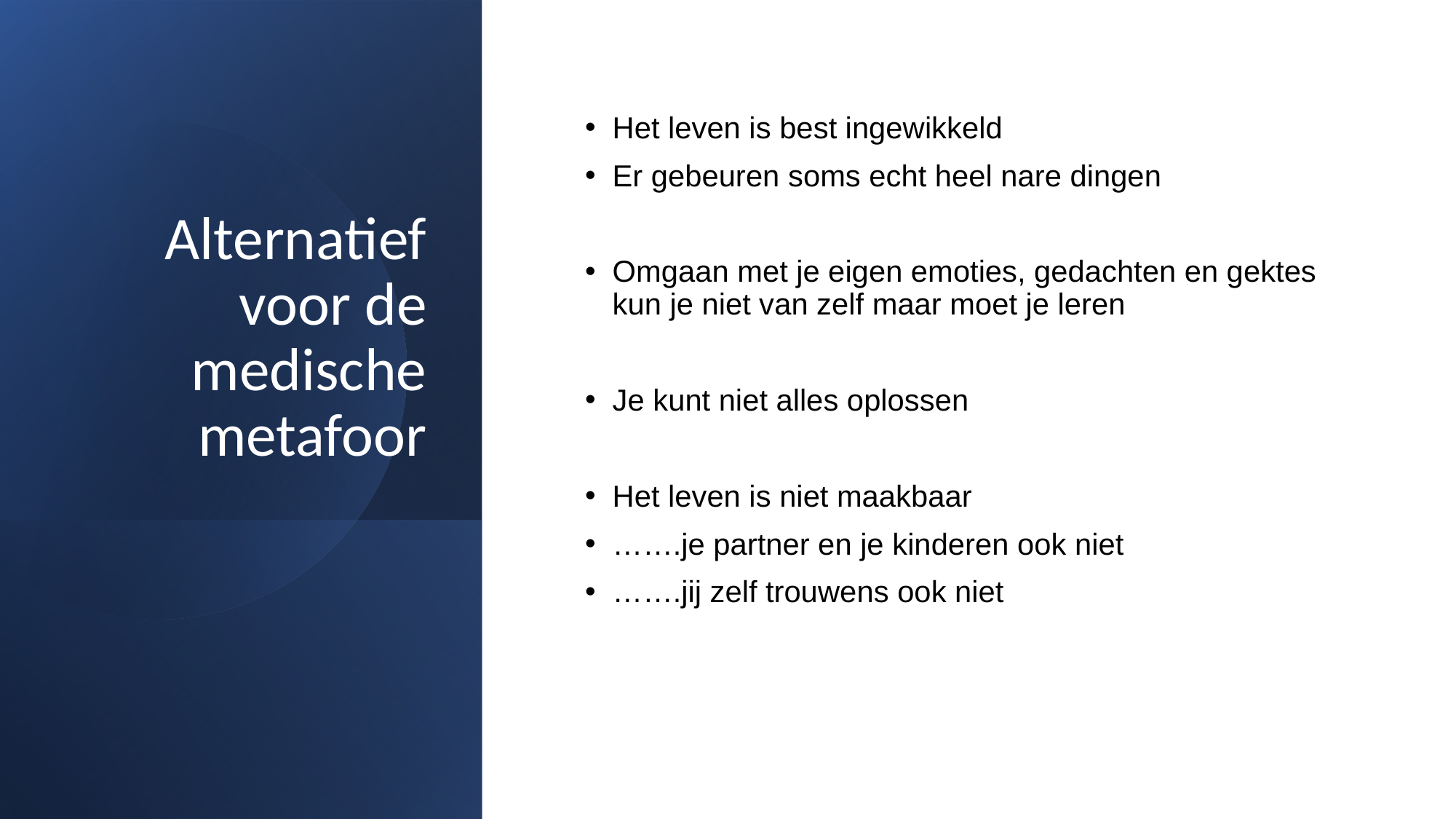

# Alternatief voor de medische metafoor
Het leven is best ingewikkeld
Er gebeuren soms echt heel nare dingen

Omgaan met je eigen emoties, gedachten en gektes kun je niet van zelf maar moet je leren

Je kunt niet alles oplossen

Het leven is niet maakbaar
…….je partner en je kinderen ook niet
…….jij zelf trouwens ook niet